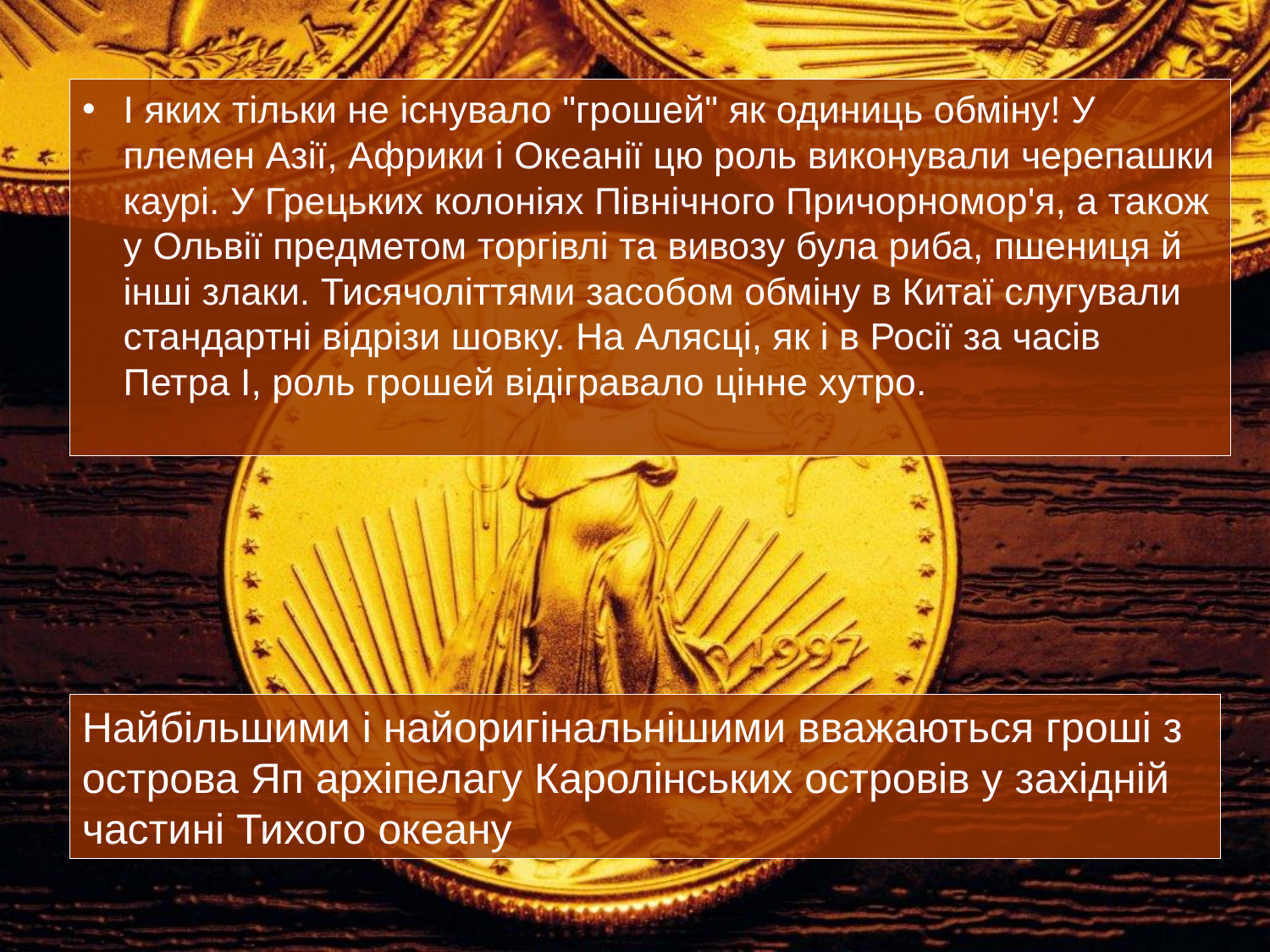

І яких тільки не існувало "грошей" як одиниць обміну! У племен Азії, Африки і Океанії цю роль виконували черепашки каурі. У Грецьких колоніях Північного Причорномор'я, а також у Ольвії предметом торгівлі та вивозу була риба, пшениця й інші злаки. Тисячоліттями засобом обміну в Китаї слугували стандартні відрізи шовку. На Алясці, як і в Росії за часів Петра І, роль грошей відігравало цінне хутро.
Найбільшими і найоригінальнішими вважаються гроші з острова Яп архіпелагу Каролінських островів у західній частині Тихого океану